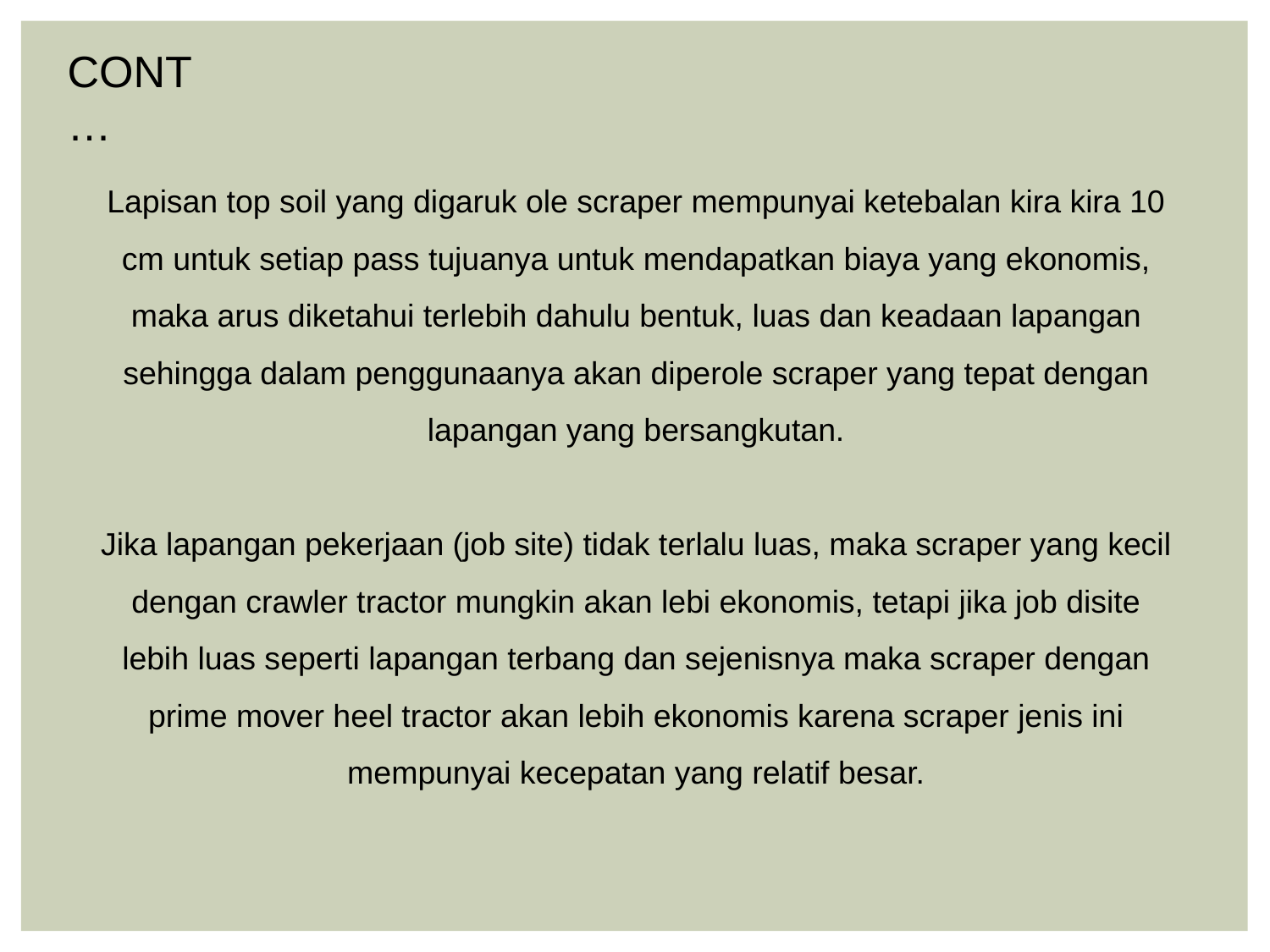

CONT…
Lapisan top soil yang digaruk ole scraper mempunyai ketebalan kira kira 10 cm untuk setiap pass tujuanya untuk mendapatkan biaya yang ekonomis, maka arus diketahui terlebih dahulu bentuk, luas dan keadaan lapangan sehingga dalam penggunaanya akan diperole scraper yang tepat dengan lapangan yang bersangkutan.

Jika lapangan pekerjaan (job site) tidak terlalu luas, maka scraper yang kecil dengan crawler tractor mungkin akan lebi ekonomis, tetapi jika job disite lebih luas seperti lapangan terbang dan sejenisnya maka scraper dengan prime mover heel tractor akan lebih ekonomis karena scraper jenis ini mempunyai kecepatan yang relatif besar.